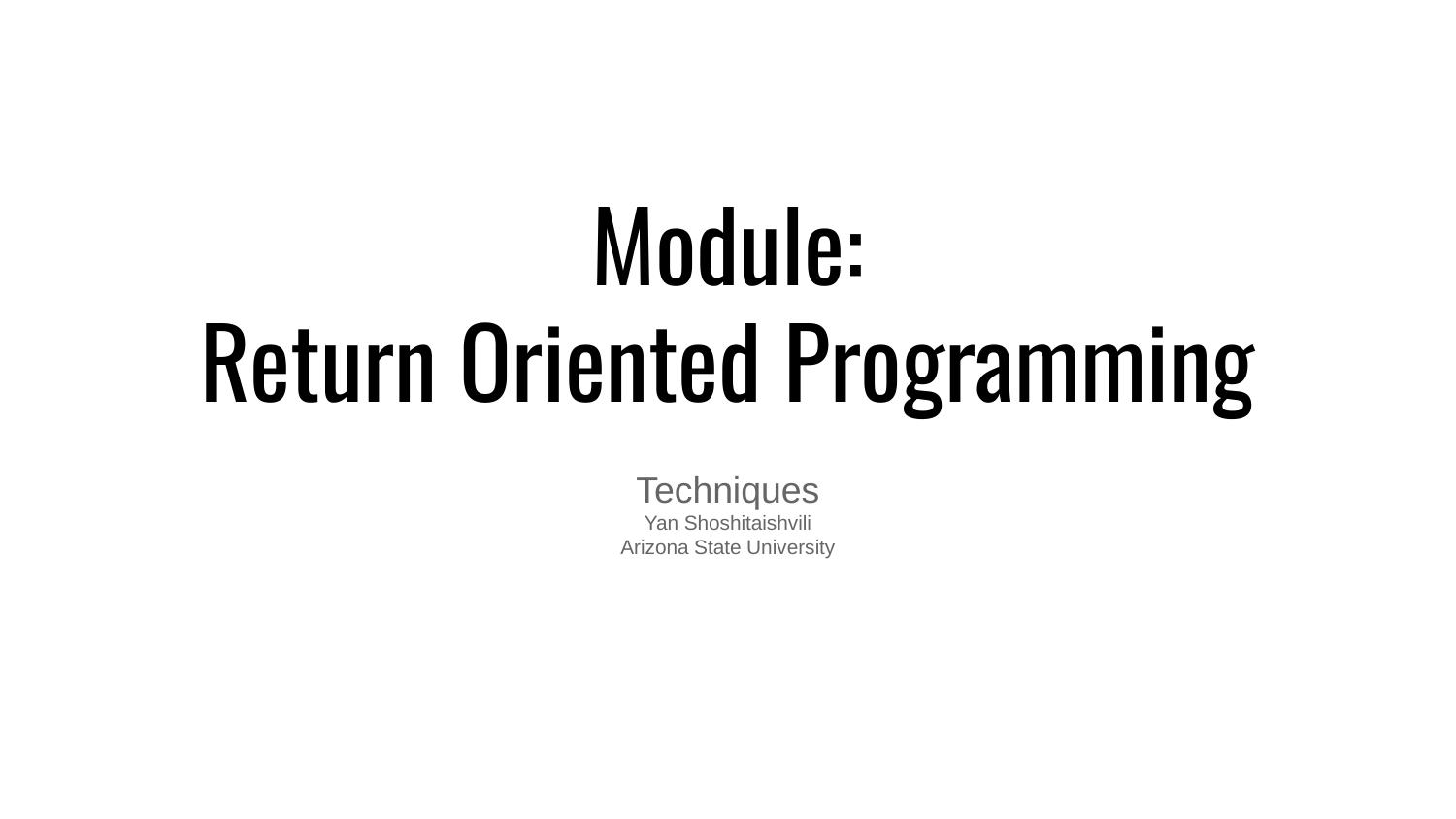

# Module:
Return Oriented Programming
Techniques
Yan Shoshitaishvili
Arizona State University